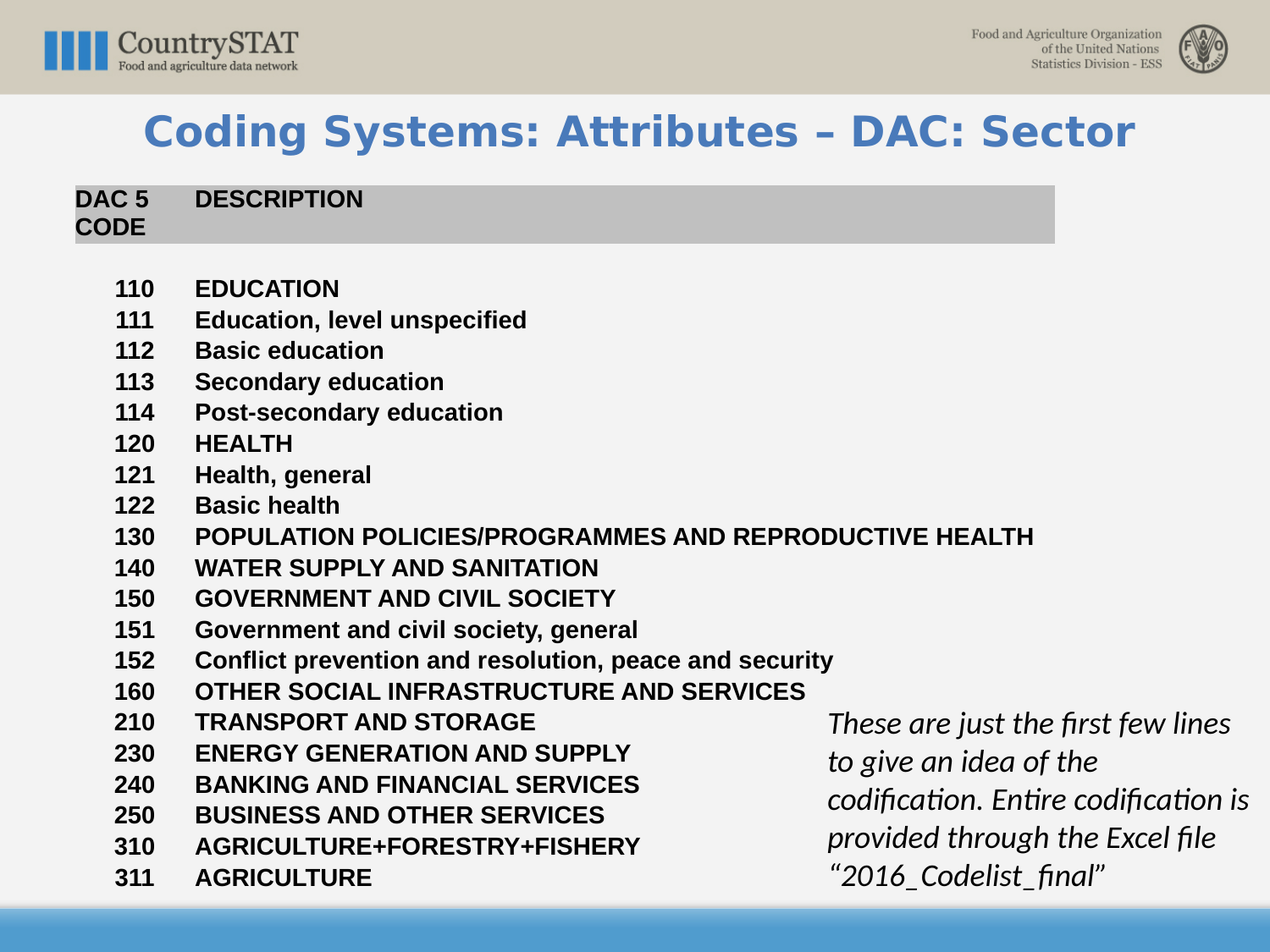

Coding Systems: Attributes – DAC: Sector

| DAC 5 CODE | DESCRIPTION |
| --- | --- |
|  |  |
| 110 | EDUCATION |
| 111 | Education, level unspecified |
| 112 | Basic education |
| 113 | Secondary education |
| 114 | Post-secondary education |
| 120 | HEALTH |
| 121 | Health, general |
| 122 | Basic health |
| 130 | POPULATION POLICIES/PROGRAMMES AND REPRODUCTIVE HEALTH |
| 140 | WATER SUPPLY AND SANITATION |
| 150 | GOVERNMENT AND CIVIL SOCIETY |
| 151 | Government and civil society, general |
| 152 | Conflict prevention and resolution, peace and security |
| 160 | OTHER SOCIAL INFRASTRUCTURE AND SERVICES |
| 210 | TRANSPORT AND STORAGE |
| 230 | ENERGY GENERATION AND SUPPLY |
| 240 | BANKING AND FINANCIAL SERVICES |
| 250 | BUSINESS AND OTHER SERVICES |
| 310 | AGRICULTURE+FORESTRY+FISHERY |
| 311 | AGRICULTURE |
These are just the first few lines to give an idea of the codification. Entire codification is provided through the Excel file “2016_Codelist_final”